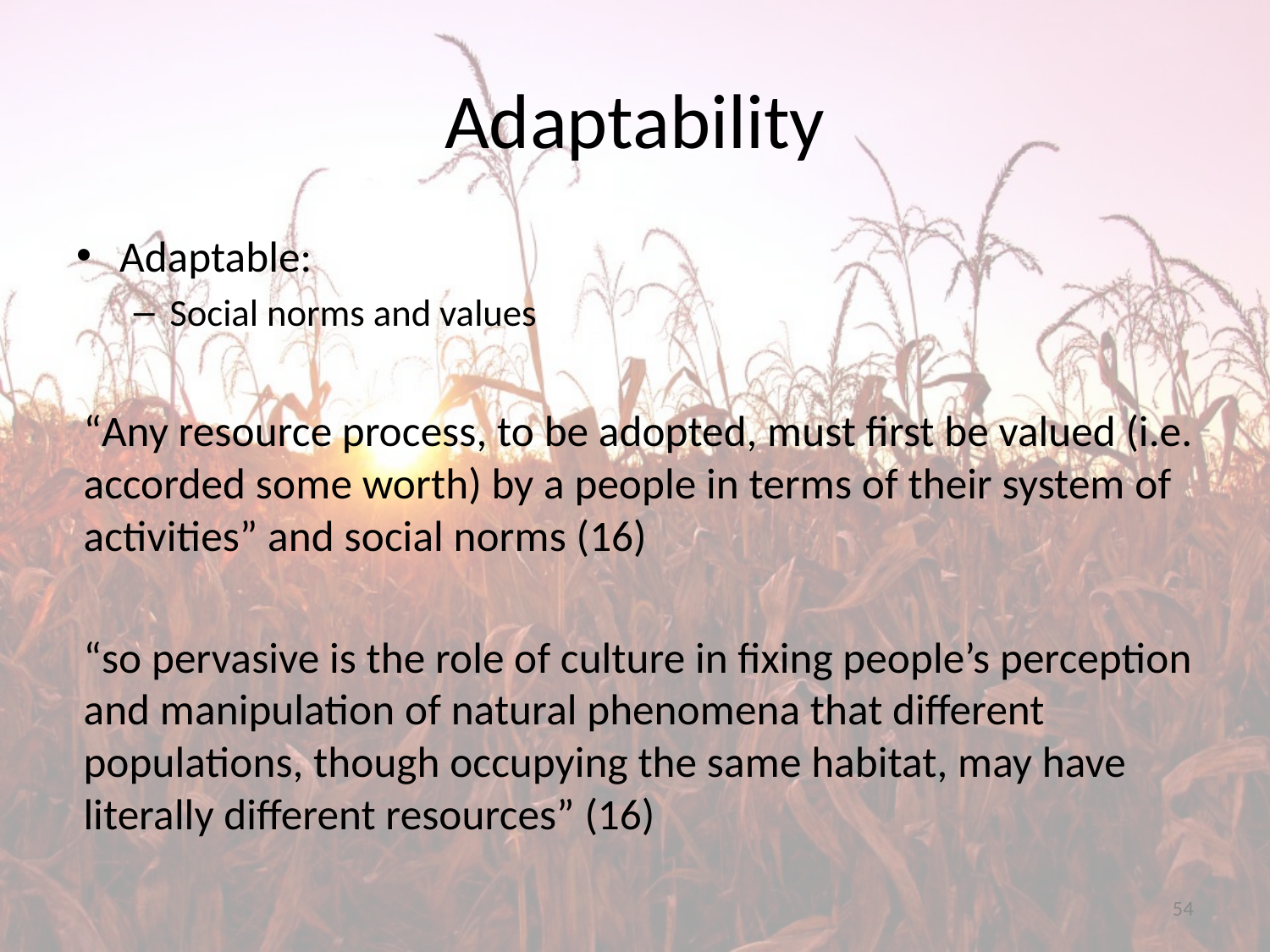

# Adaptability
Adaptable:
Social norms and values

“Any resource process, to be adopted, must first be valued (i.e. accorded some worth) by a people in terms of their system of activities” and social norms (16)

“so pervasive is the role of culture in fixing people’s perception and manipulation of natural phenomena that different populations, though occupying the same habitat, may have literally different resources” (16)
54